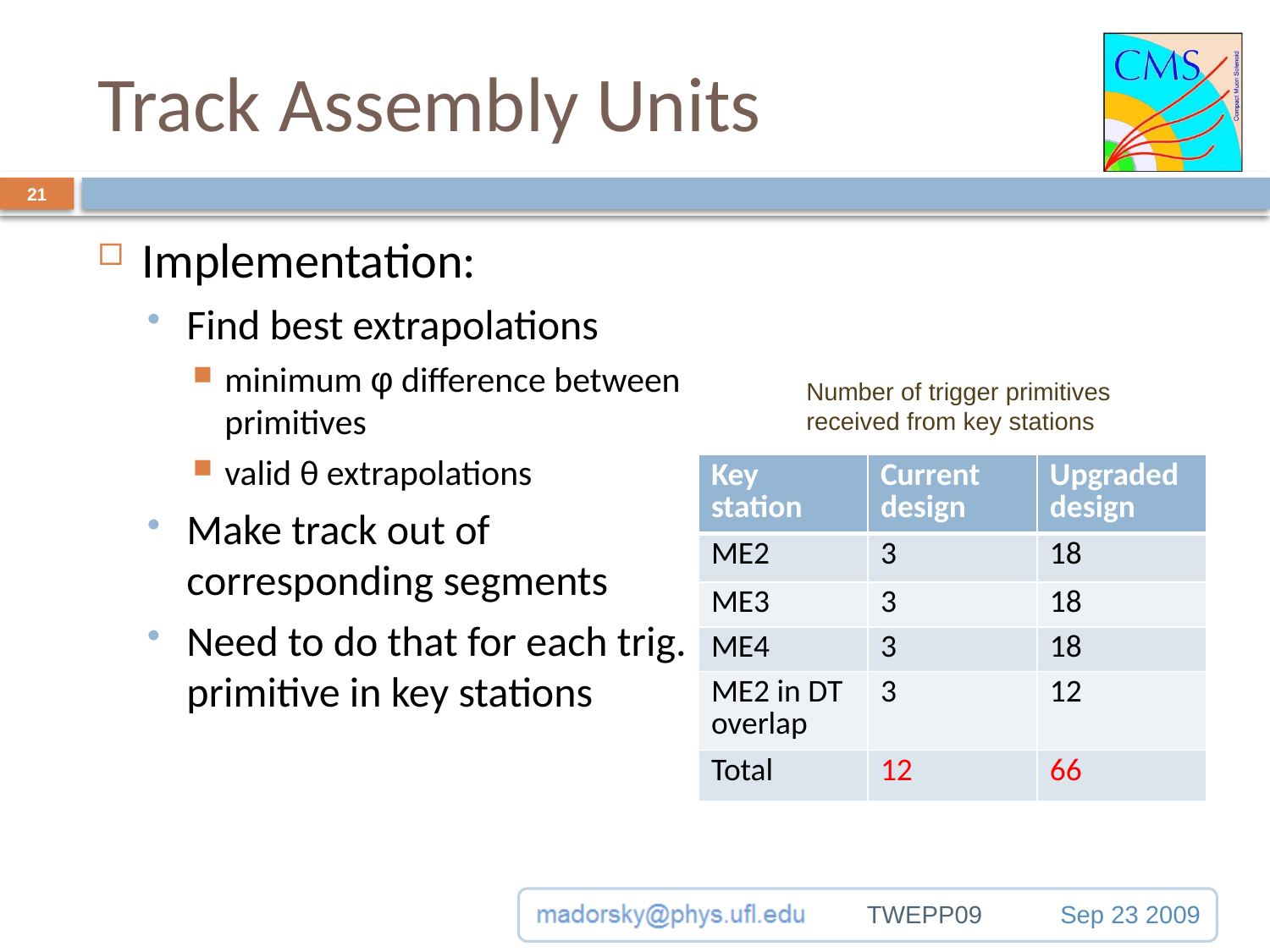

# Track Assembly Units
21
Implementation:
Find best extrapolations
minimum φ difference between primitives
valid θ extrapolations
Make track out of corresponding segments
Need to do that for each trig. primitive in key stations
Number of trigger primitives received from key stations
| Key station | Current design | Upgraded design |
| --- | --- | --- |
| ME2 | 3 | 18 |
| ME3 | 3 | 18 |
| ME4 | 3 | 18 |
| ME2 in DT overlap | 3 | 12 |
| Total | 12 | 66 |
TWEPP09
Sep 23 2009